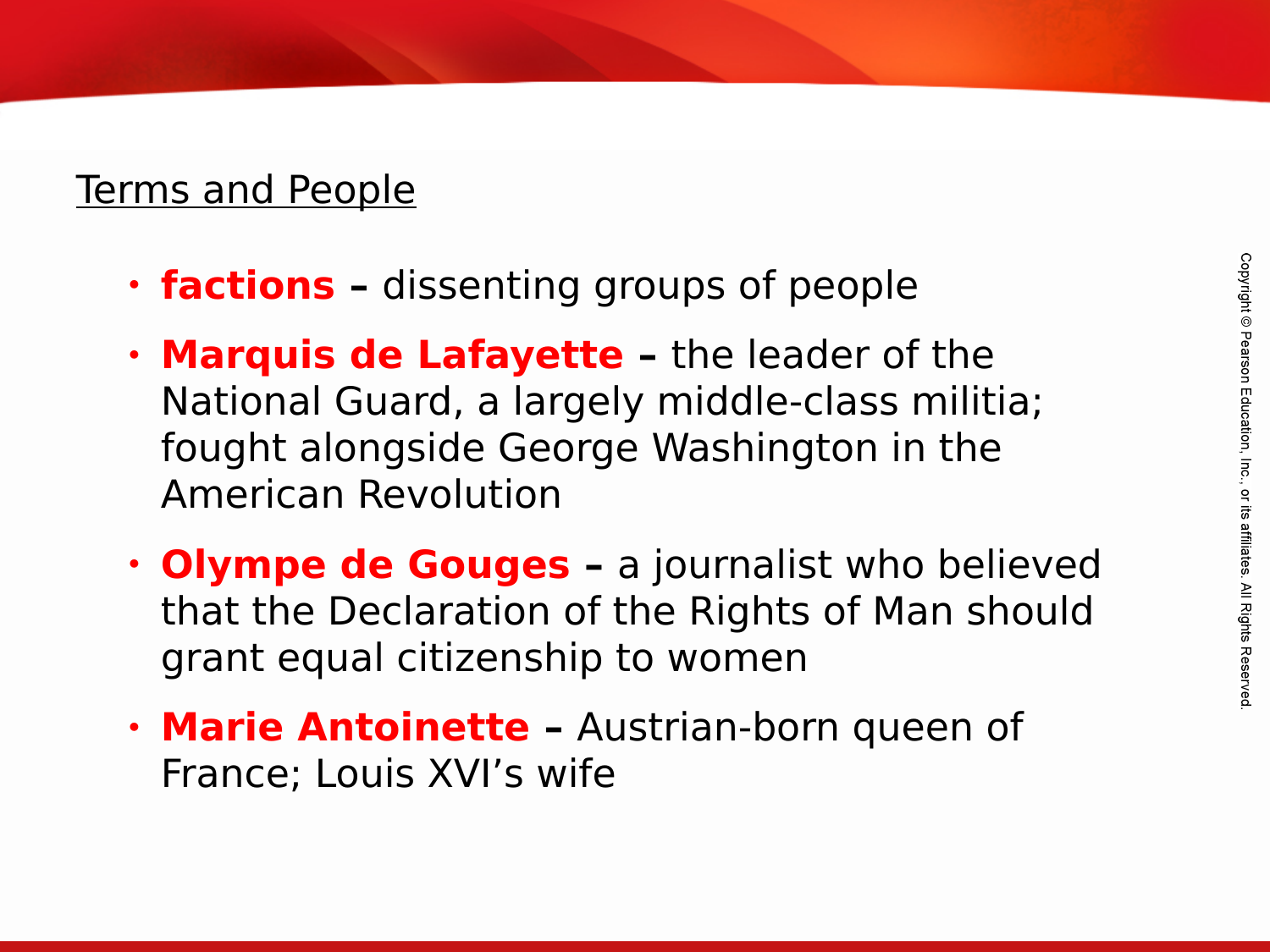

Terms and People
factions – dissenting groups of people
Marquis de Lafayette – the leader of the National Guard, a largely middle-class militia; fought alongside George Washington in the American Revolution
Olympe de Gouges – a journalist who believed that the Declaration of the Rights of Man should grant equal citizenship to women
Marie Antoinette – Austrian-born queen of France; Louis XVI’s wife